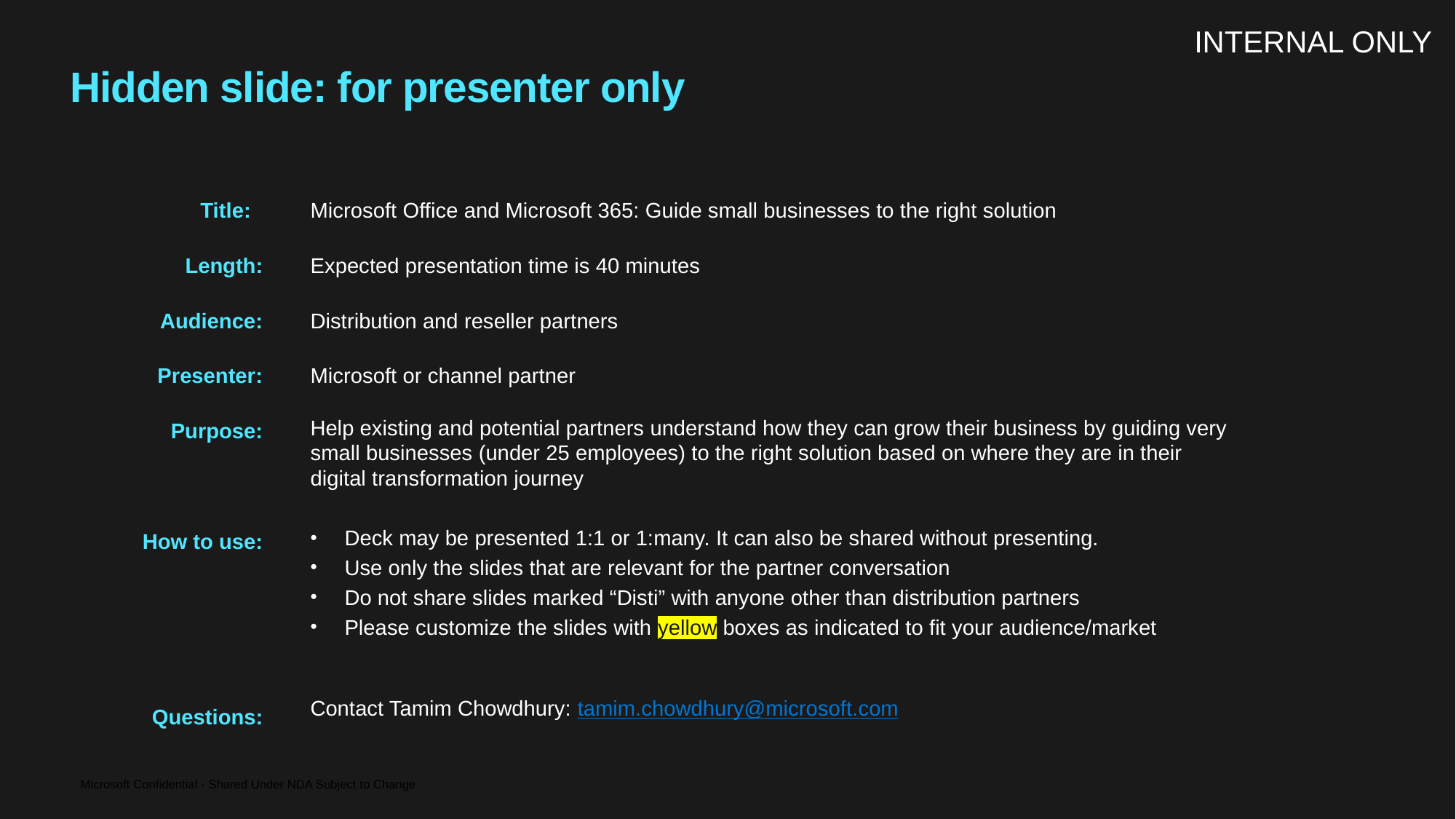

INTERNAL ONLY
# Hidden slide: for presenter only
Title:
Length:
Audience:
Presenter:
Purpose:

How to use:

Microsoft Office and Microsoft 365: Guide small businesses to the right solution
Expected presentation time is 40 minutes
Distribution and reseller partners
Microsoft or channel partner
Help existing and potential partners understand how they can grow their business by guiding very small businesses (under 25 employees) to the right solution based on where they are in their digital transformation journey
Deck may be presented 1:1 or 1:many. It can also be shared without presenting.
Use only the slides that are relevant for the partner conversation
Do not share slides marked “Disti” with anyone other than distribution partners
Please customize the slides with yellow boxes as indicated to fit your audience/market
Questions:

Contact Tamim Chowdhury: tamim.chowdhury@microsoft.com
Microsoft Confidential - Shared Under NDA Subject to Change